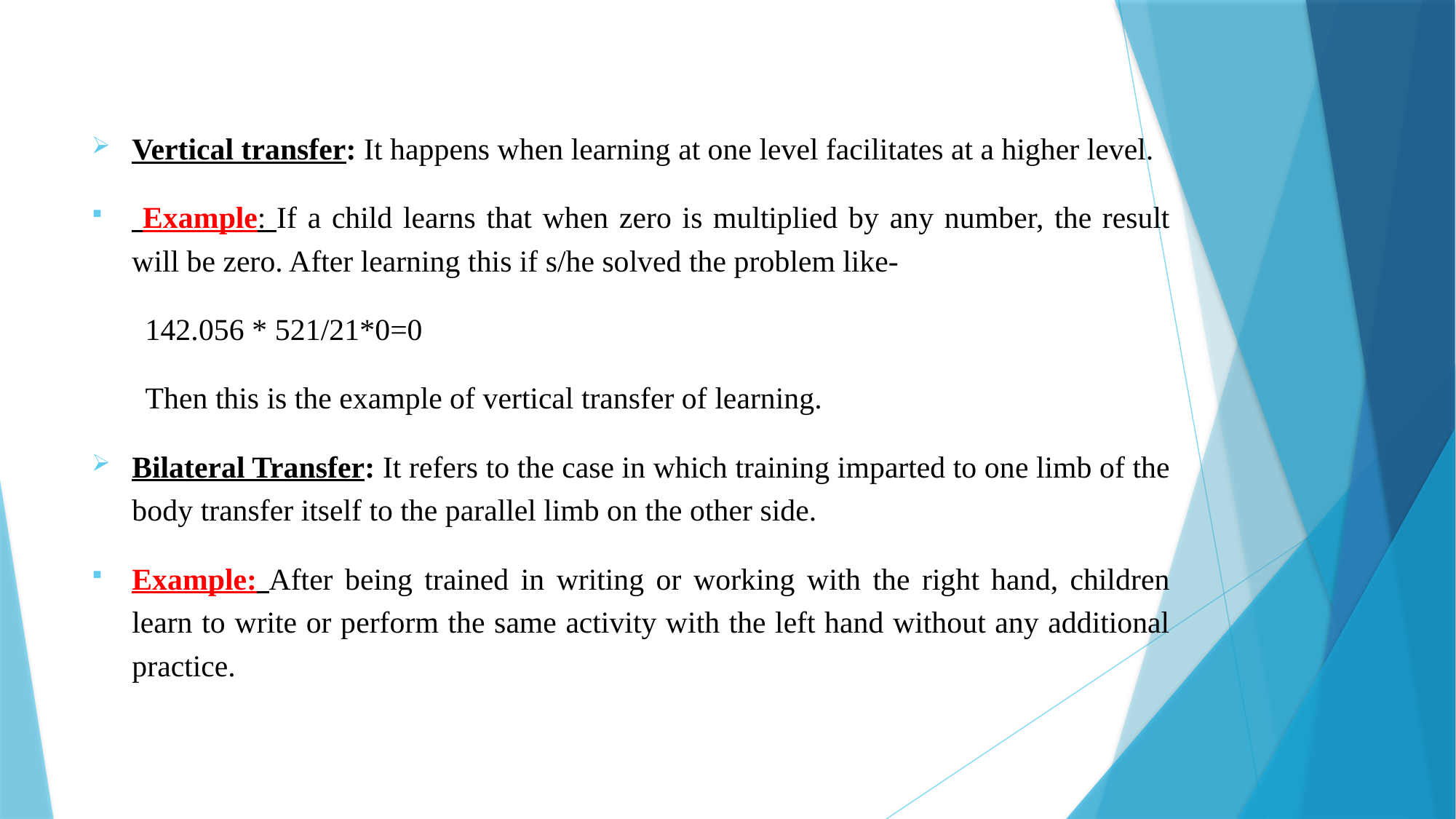

Vertical transfer: It happens when learning at one level facilitates at a higher level.
 Example: If a child learns that when zero is multiplied by any number, the result will be zero. After learning this if s/he solved the problem like-
       142.056 * 521/21*0=0
       Then this is the example of vertical transfer of learning.
Bilateral Transfer: It refers to the case in which training imparted to one limb of the body transfer itself to the parallel limb on the other side.
Example: After being trained in writing or working with the right hand, children learn to write or perform the same activity with the left hand without any additional practice.